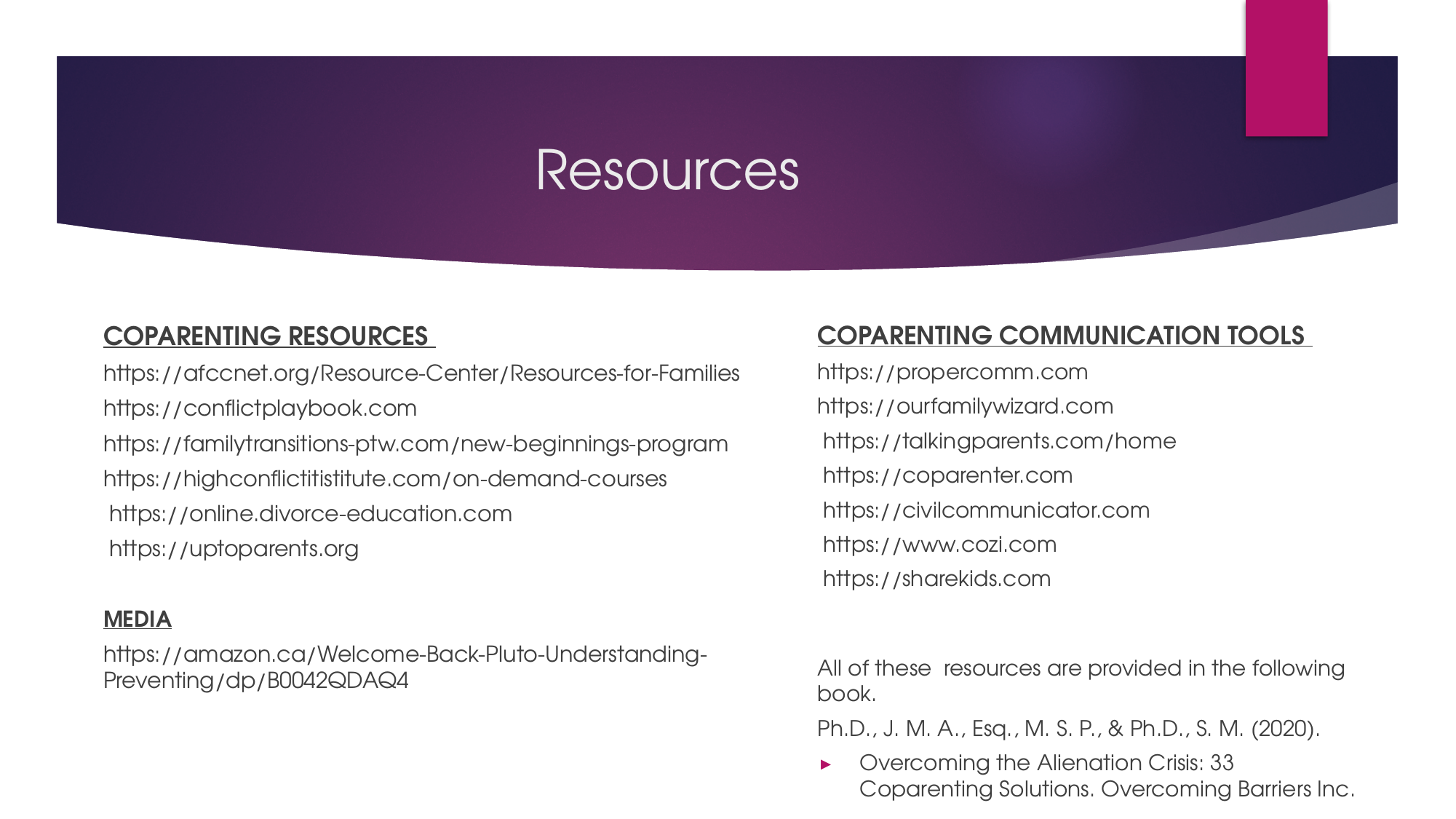

# Resources
COPARENTING COMMUNICATION TOOLS
https://propercomm.com
https://ourfamilywizard.com
 https://talkingparents.com/home
 https://coparenter.com
 https://civilcommunicator.com
 https://www.cozi.com
 https://sharekids.com

All of these  resources are provided in the following book.
Ph.D., J. M. A., Esq., M. S. P., & Ph.D., S. M. (2020).
Overcoming the Alienation Crisis: 33 Coparenting Solutions. Overcoming Barriers Inc.

COPARENTING RESOURCES
https://afccnet.org/Resource-Center/Resources-for-Families
https://conflictplaybook.com
https://familytransitions-ptw.com/new-beginnings-program
https://highconflictitistitute.com/on-demand-courses
 https://online.divorce-education.com
 https://uptoparents.org

MEDIA
https://amazon.ca/Welcome-Back-Pluto-Understanding-Preventing/dp/B0042QDAQ4